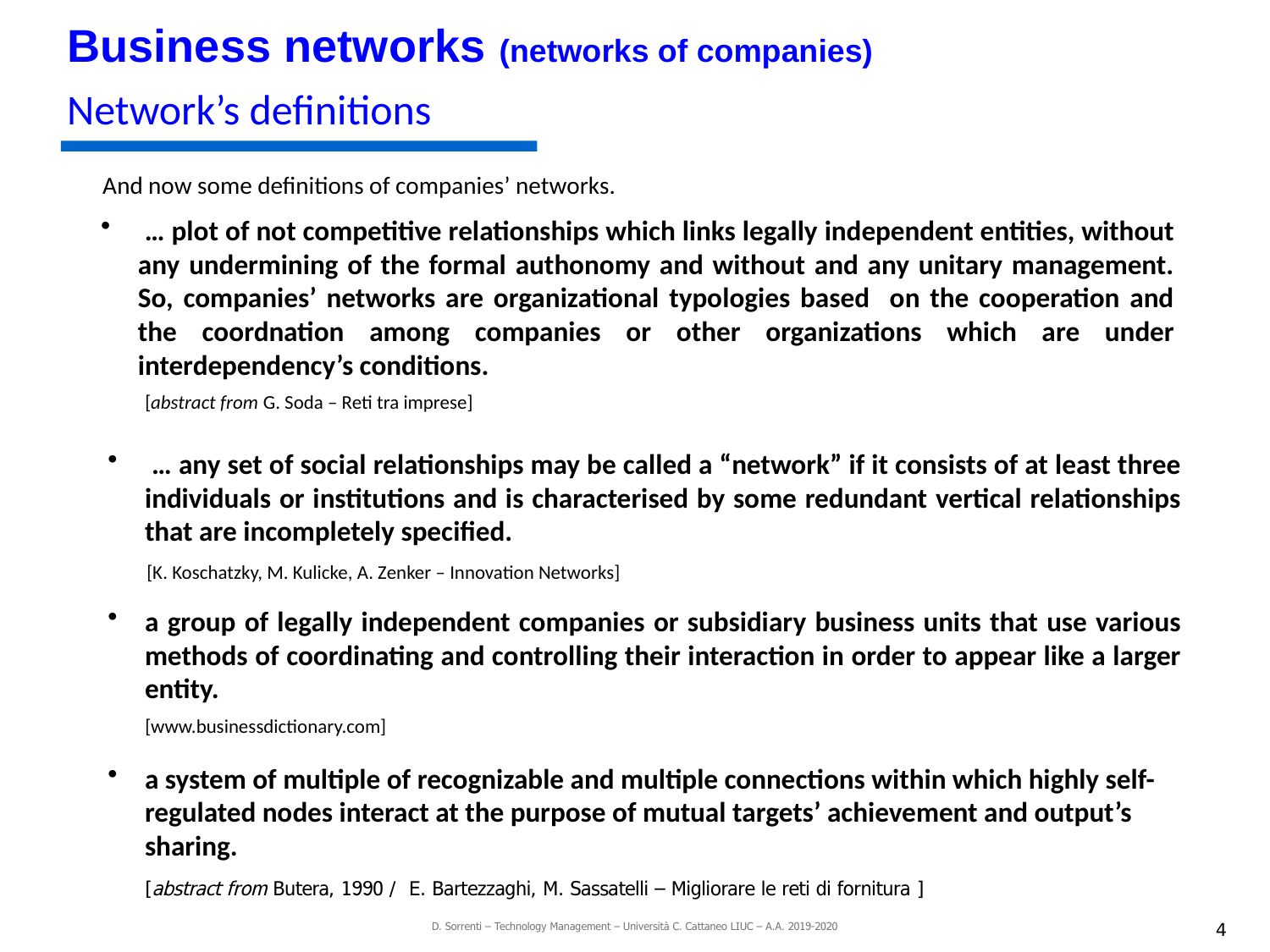

Business networks (networks of companies)
Network’s definitions
And now some definitions of companies’ networks.

 … plot of not competitive relationships which links legally independent entities, without any undermining of the formal authonomy and without and any unitary management. So, companies’ networks are organizational typologies based  on the cooperation and the coordnation among companies or other organizations which are under interdependency’s conditions.
[abstract from G. Soda – Reti tra imprese]
 … any set of social relationships may be called a “network” if it consists of at least three individuals or institutions and is characterised by some redundant vertical relationships that are incompletely specified.

a group of legally independent companies or subsidiary business units that use various methods of coordinating and controlling their interaction in order to appear like a larger entity.

a system of multiple of recognizable and multiple connections within which highly self-regulated nodes interact at the purpose of mutual targets’ achievement and output’s sharing.
[K. Koschatzky, M. Kulicke, A. Zenker – Innovation Networks]
[www.businessdictionary.com]
[abstract from Butera, 1990 /  E. Bartezzaghi, M. Sassatelli – Migliorare le reti di fornitura ]
4
D. Sorrenti – Technology Management – Università C. Cattaneo LIUC – A.A. 2019-2020